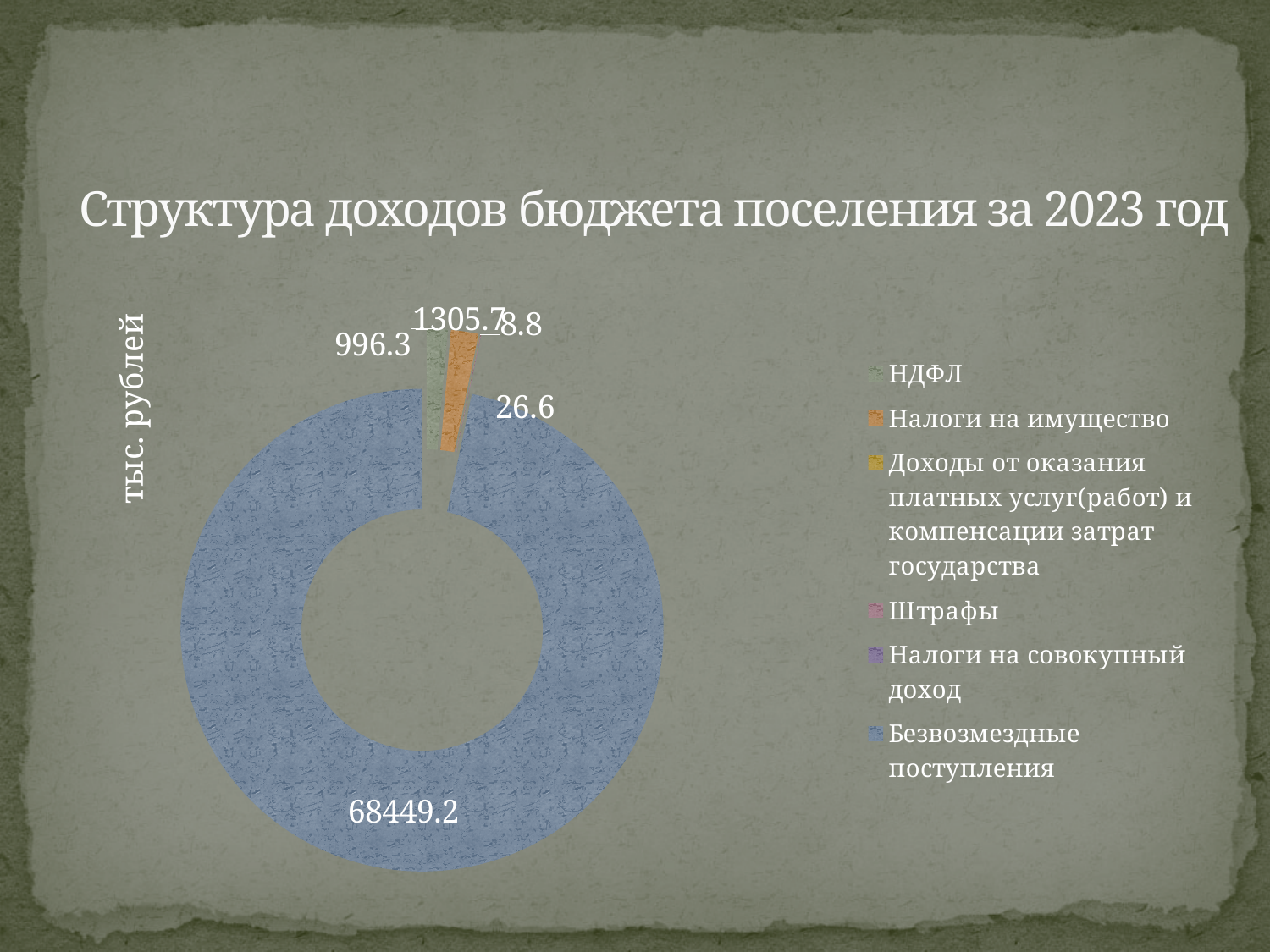

# Структура доходов бюджета поселения за 2023 год

### Chart

| Category | Столбец1 |
|---|---|
| НДФЛ | 996.3 |
| Налоги на имущество | 1305.7 |
| Доходы от оказания платных услуг(работ) и компенсации затрат государства | 8.8 |
| Штрафы | 26.6 |
| Налоги на совокупный доход | -2.0 |
| Безвозмездные поступления | 68449.2 |
тыс. рублей